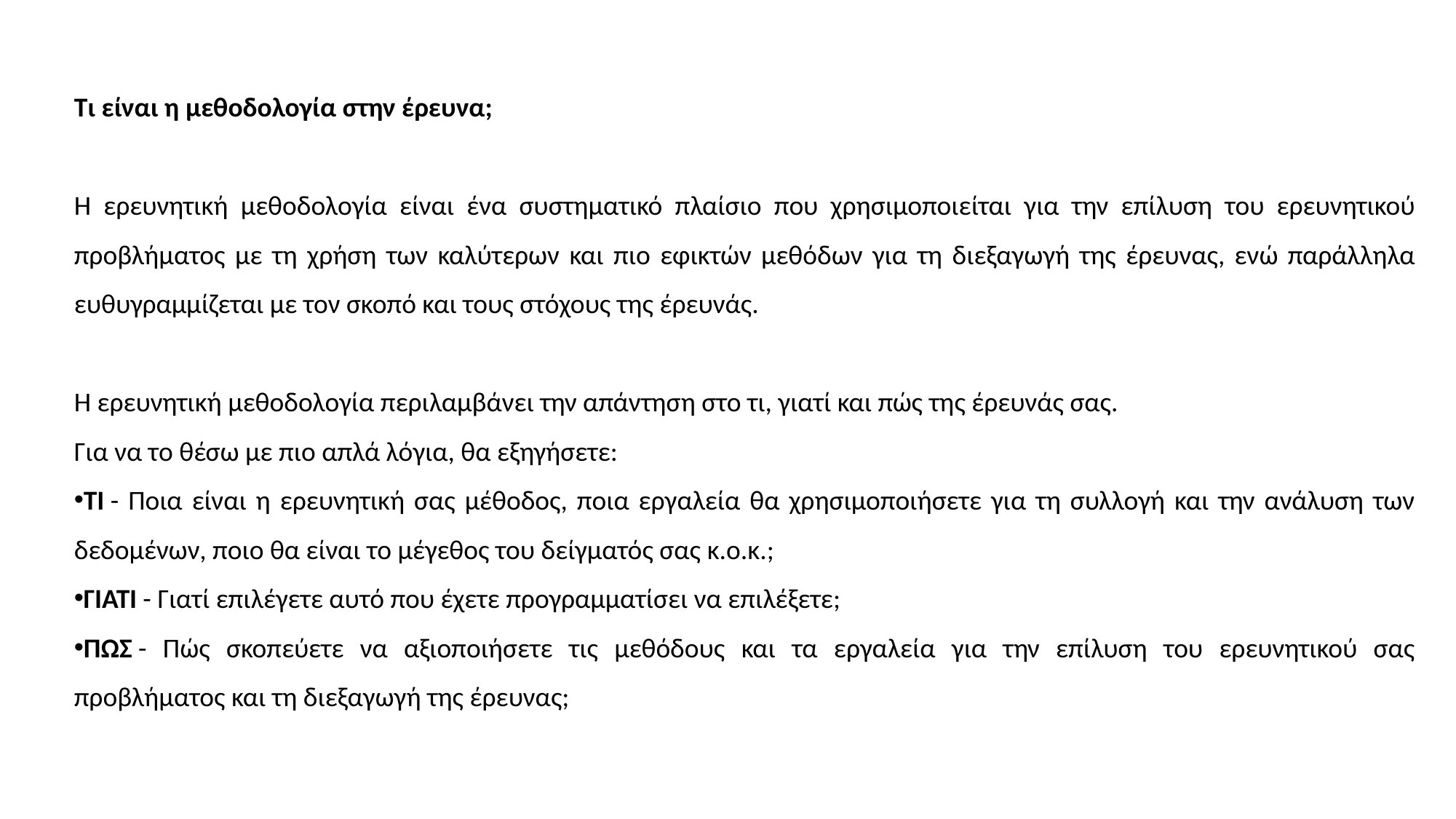

Τι είναι η μεθοδολογία στην έρευνα;

Η ερευνητική μεθοδολογία είναι ένα συστηματικό πλαίσιο που χρησιμοποιείται για την επίλυση του ερευνητικού προβλήματος με τη χρήση των καλύτερων και πιο εφικτών μεθόδων για τη διεξαγωγή της έρευνας, ενώ παράλληλα ευθυγραμμίζεται με τον σκοπό και τους στόχους της έρευνάς.

Η ερευνητική μεθοδολογία περιλαμβάνει την απάντηση στο τι, γιατί και πώς της έρευνάς σας.
Για να το θέσω με πιο απλά λόγια, θα εξηγήσετε:
ΤΙ - Ποια είναι η ερευνητική σας μέθοδος, ποια εργαλεία θα χρησιμοποιήσετε για τη συλλογή και την ανάλυση των δεδομένων, ποιο θα είναι το μέγεθος του δείγματός σας κ.ο.κ.;
ΓΙΑΤΙ - Γιατί επιλέγετε αυτό που έχετε προγραμματίσει να επιλέξετε;
ΠΩΣ - Πώς σκοπεύετε να αξιοποιήσετε τις μεθόδους και τα εργαλεία για την επίλυση του ερευνητικού σας προβλήματος και τη διεξαγωγή της έρευνας;